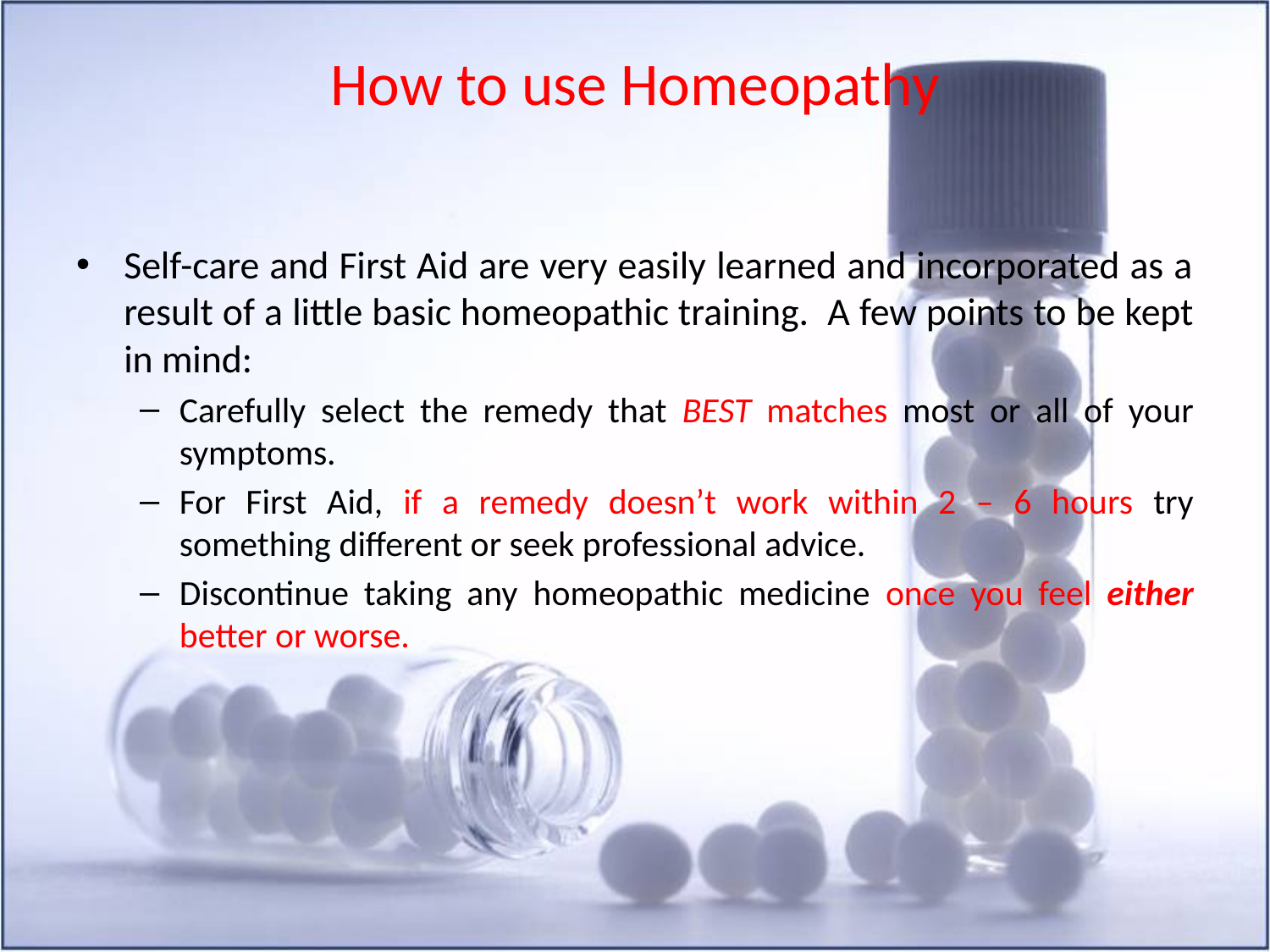

# How to use Homeopathy

Self-care and First Aid are very easily learned and incorporated as a result of a little basic homeopathic training.  A few points to be kept in mind:
Carefully select the remedy that BEST matches most or all of your symptoms.
For First Aid, if a remedy doesn’t work within 2 – 6 hours try something different or seek professional advice.
Discontinue taking any homeopathic medicine once you feel either better or worse.